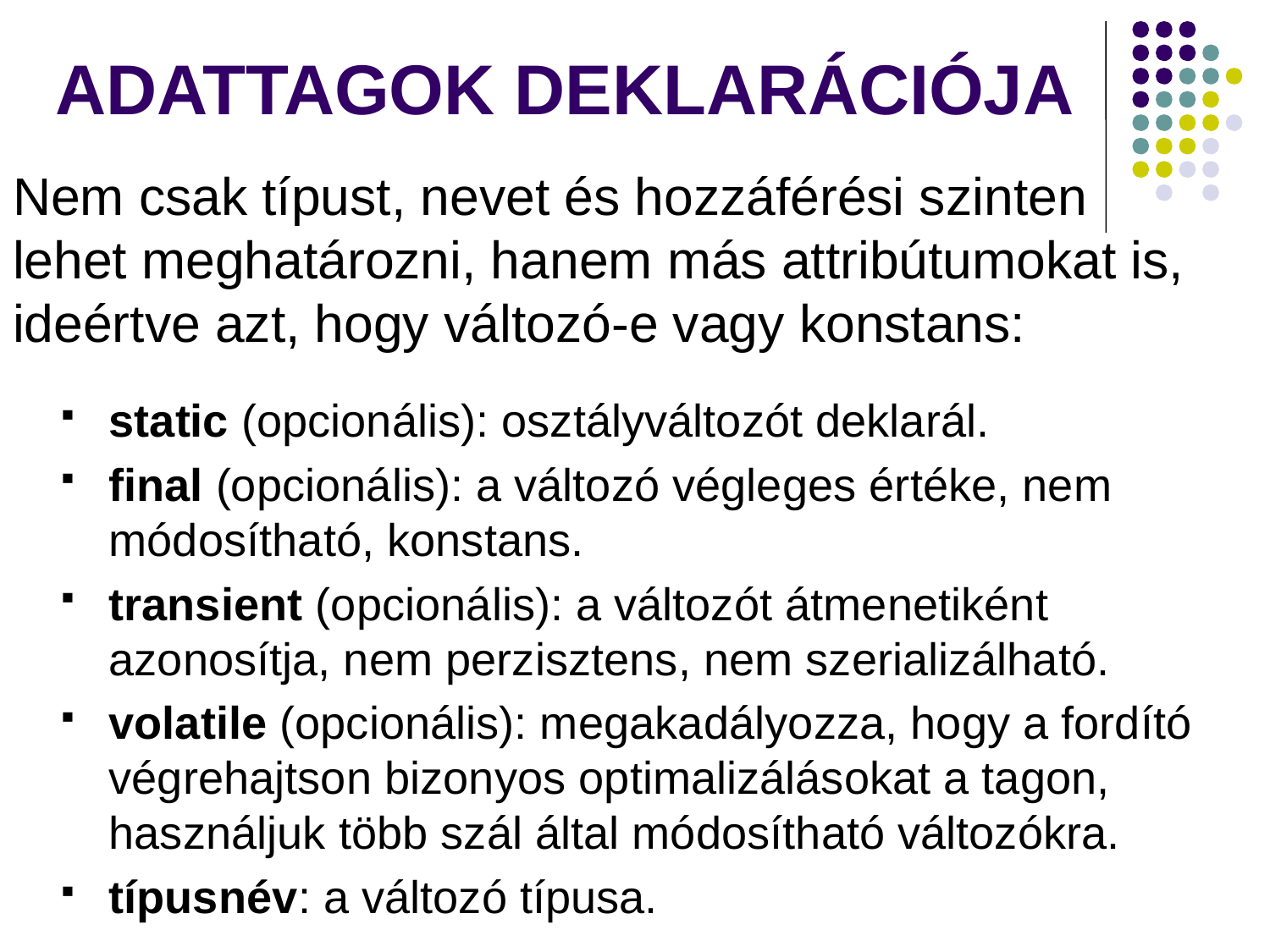

# ADATTAGOK DEKLARÁCIÓJA
Nem csak típust, nevet és hozzáférési szinten lehet meghatározni, hanem más attribútumokat is, ideértve azt, hogy változó-e vagy konstans:

static (opcionális): osztályváltozót deklarál.
final (opcionális): a változó végleges értéke, nem módosítható, konstans.
transient (opcionális): a változót átmenetiként azonosítja, nem perzisztens, nem szerializálható.
volatile (opcionális): megakadályozza, hogy a fordító végrehajtson bizonyos optimalizálásokat a tagon, használjuk több szál által módosítható változókra.
típusnév: a változó típusa.